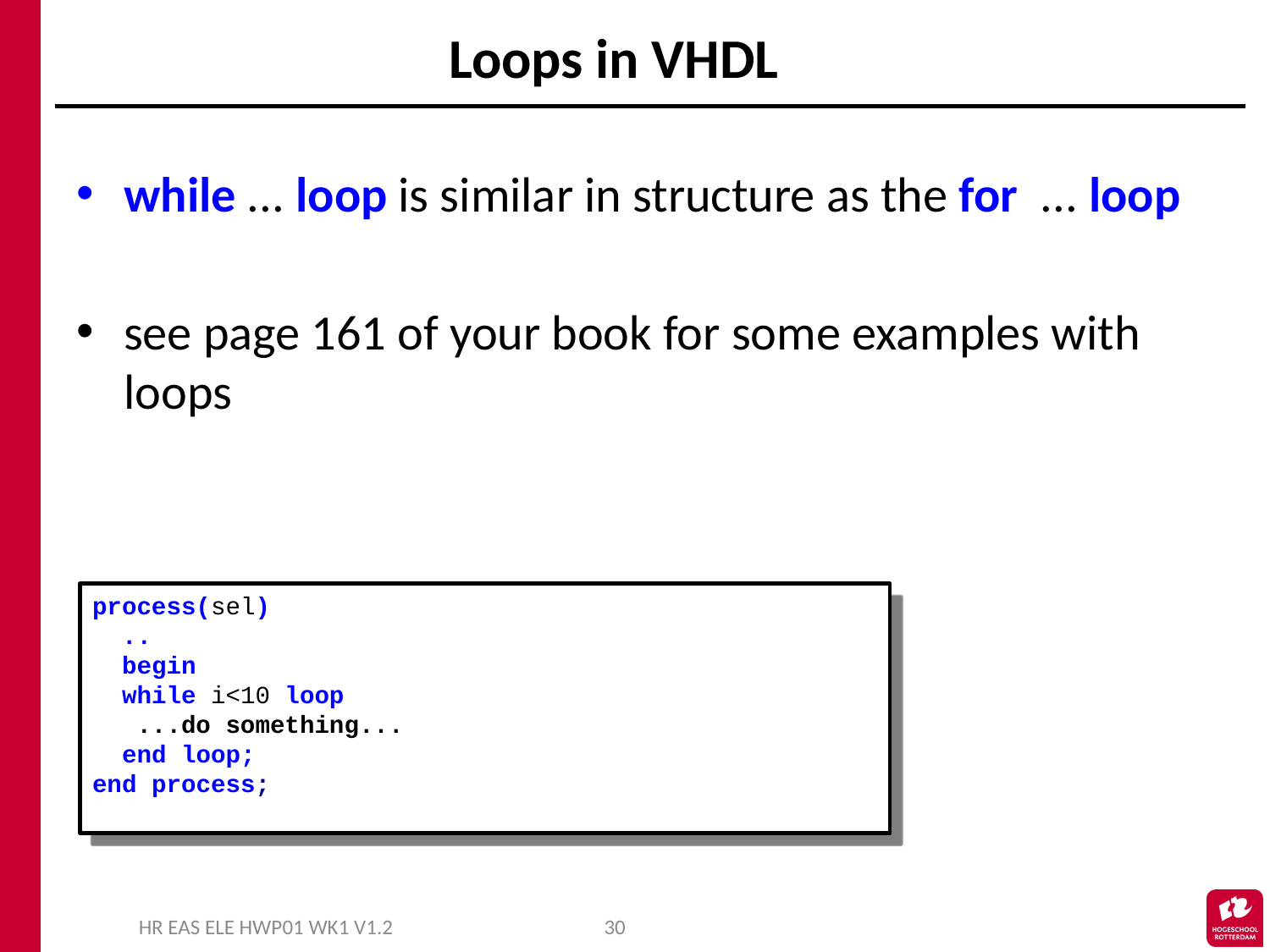

# Loops in VHDL
while ... loop is similar in structure as the for  ... loop

see page 161 of your book for some examples with loops
process(sel)
  ..
  begin
  while i<10 loop
   ...do something...
  end loop;
end process;

HR EAS ELE HWP01 WK1 V1.2
30